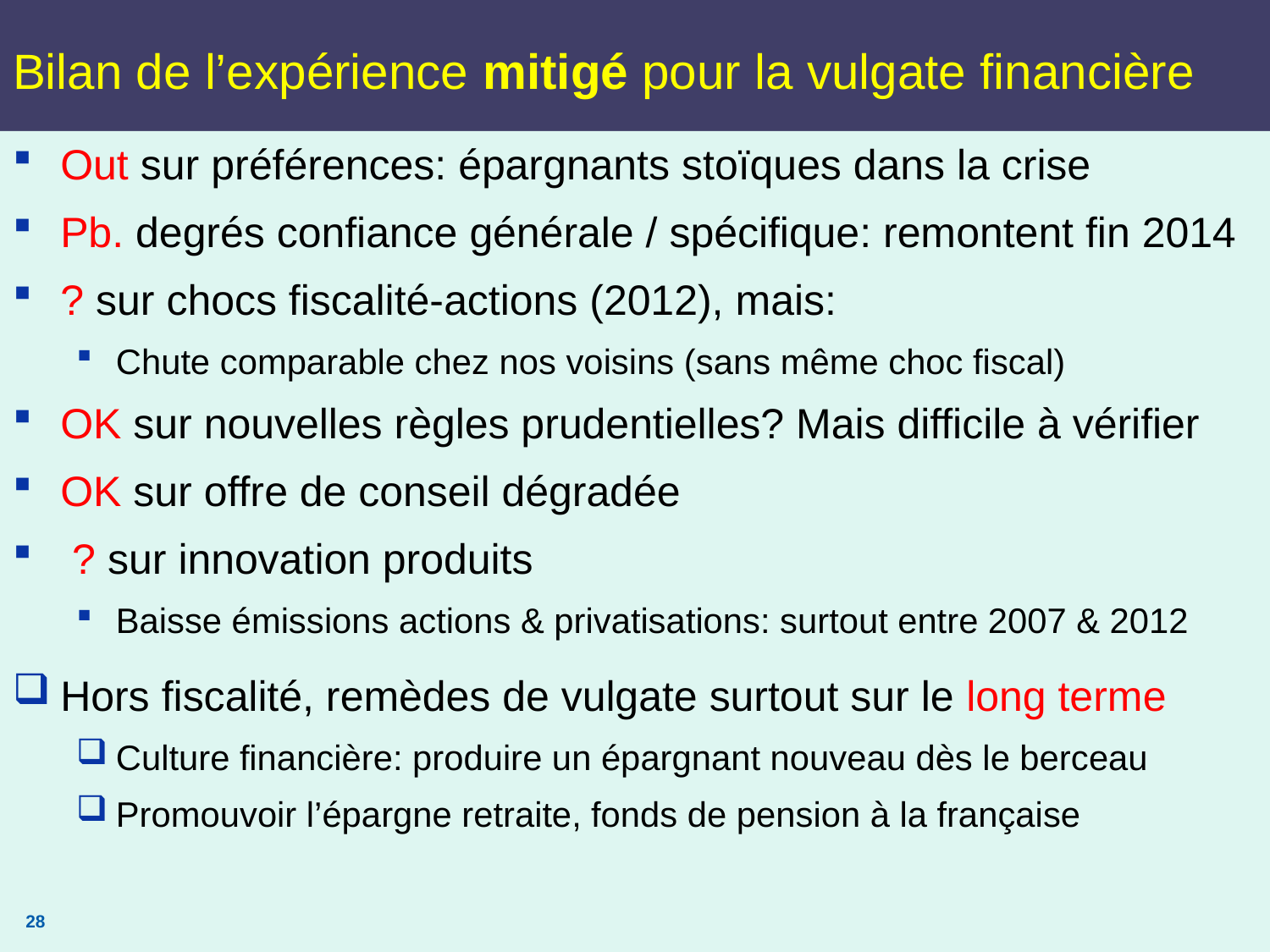

# Bilan de l’expérience mitigé pour la vulgate financière
Out sur préférences: épargnants stoïques dans la crise
Pb. degrés confiance générale / spécifique: remontent fin 2014
? sur chocs fiscalité-actions (2012), mais:
Chute comparable chez nos voisins (sans même choc fiscal)
OK sur nouvelles règles prudentielles? Mais difficile à vérifier
OK sur offre de conseil dégradée
 ? sur innovation produits
Baisse émissions actions & privatisations: surtout entre 2007 & 2012
Hors fiscalité, remèdes de vulgate surtout sur le long terme
Culture financière: produire un épargnant nouveau dès le berceau
Promouvoir l’épargne retraite, fonds de pension à la française